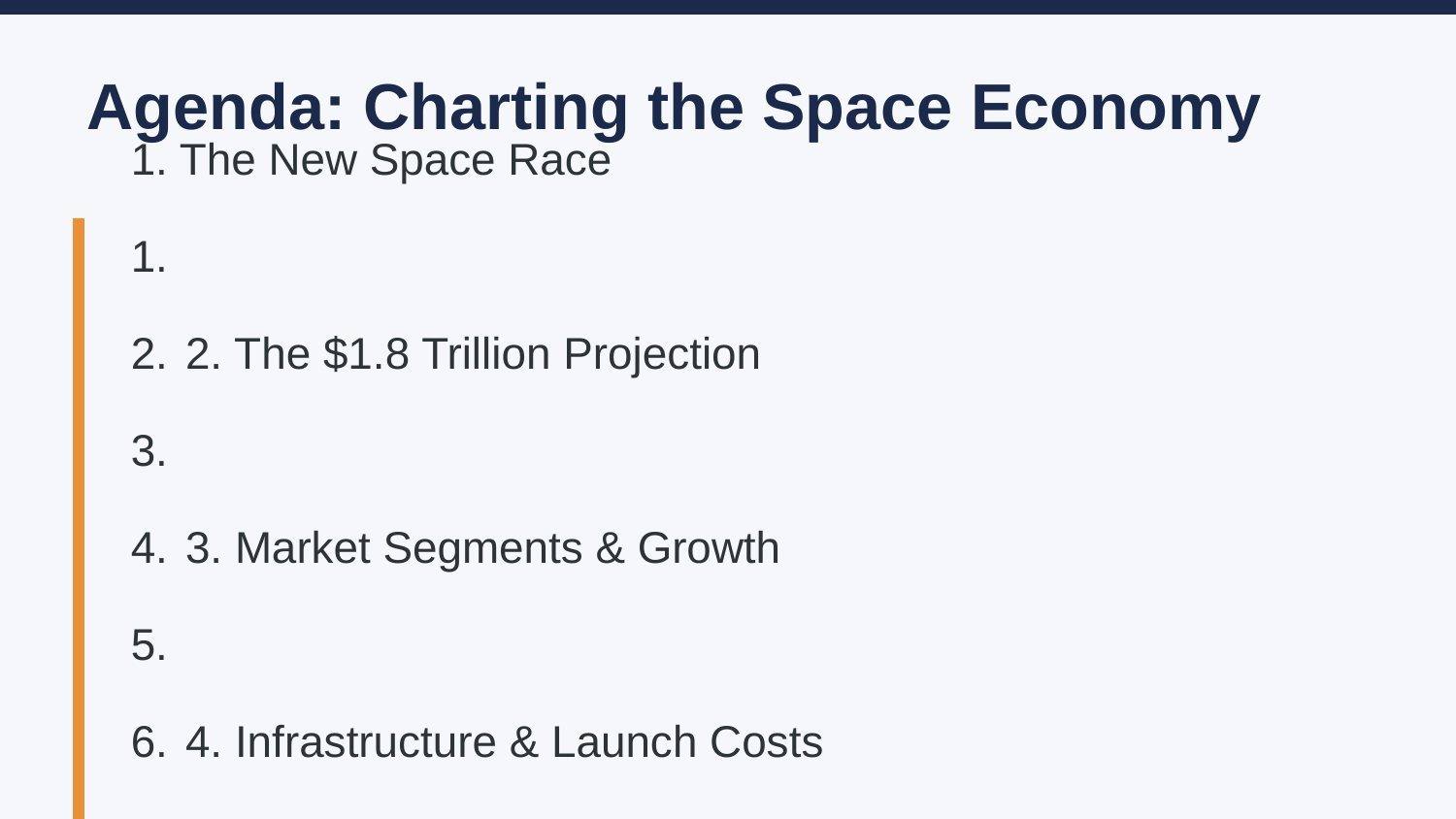

Agenda: Charting the Space Economy

1. The New Space Race

2. The $1.8 Trillion Projection

3. Market Segments & Growth

4. Infrastructure & Launch Costs

5. Future Frontiers & Risks
The Economics of Space Exploration
gemini-3.1-pro-preview